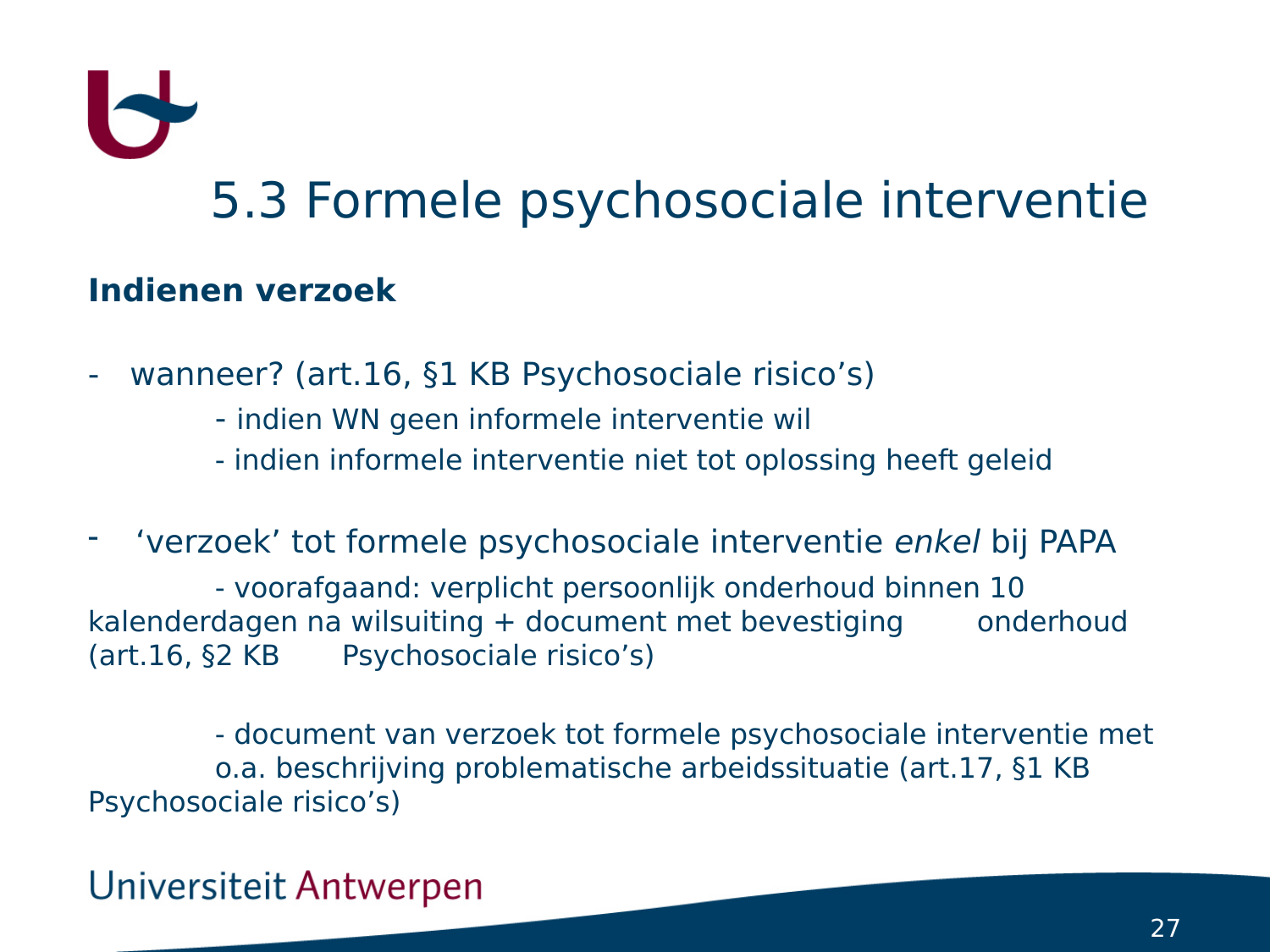

# 5.3 Formele psychosociale interventie
Indienen verzoek

-   wanneer? (art.16, §1 KB Psychosociale risico’s)
	- indien WN geen informele interventie wil
	- indien informele interventie niet tot oplossing heeft geleid

‘verzoek’ tot formele psychosociale interventie enkel bij PAPA
	- voorafgaand: verplicht persoonlijk onderhoud binnen 10 	kalenderdagen na wilsuiting + document met bevestiging 	onderhoud (art.16, §2 KB 	Psychosociale risico’s)

	- document van verzoek tot formele psychosociale interventie met	o.a. beschrijving problematische arbeidssituatie (art.17, §1 KB 	Psychosociale risico’s)